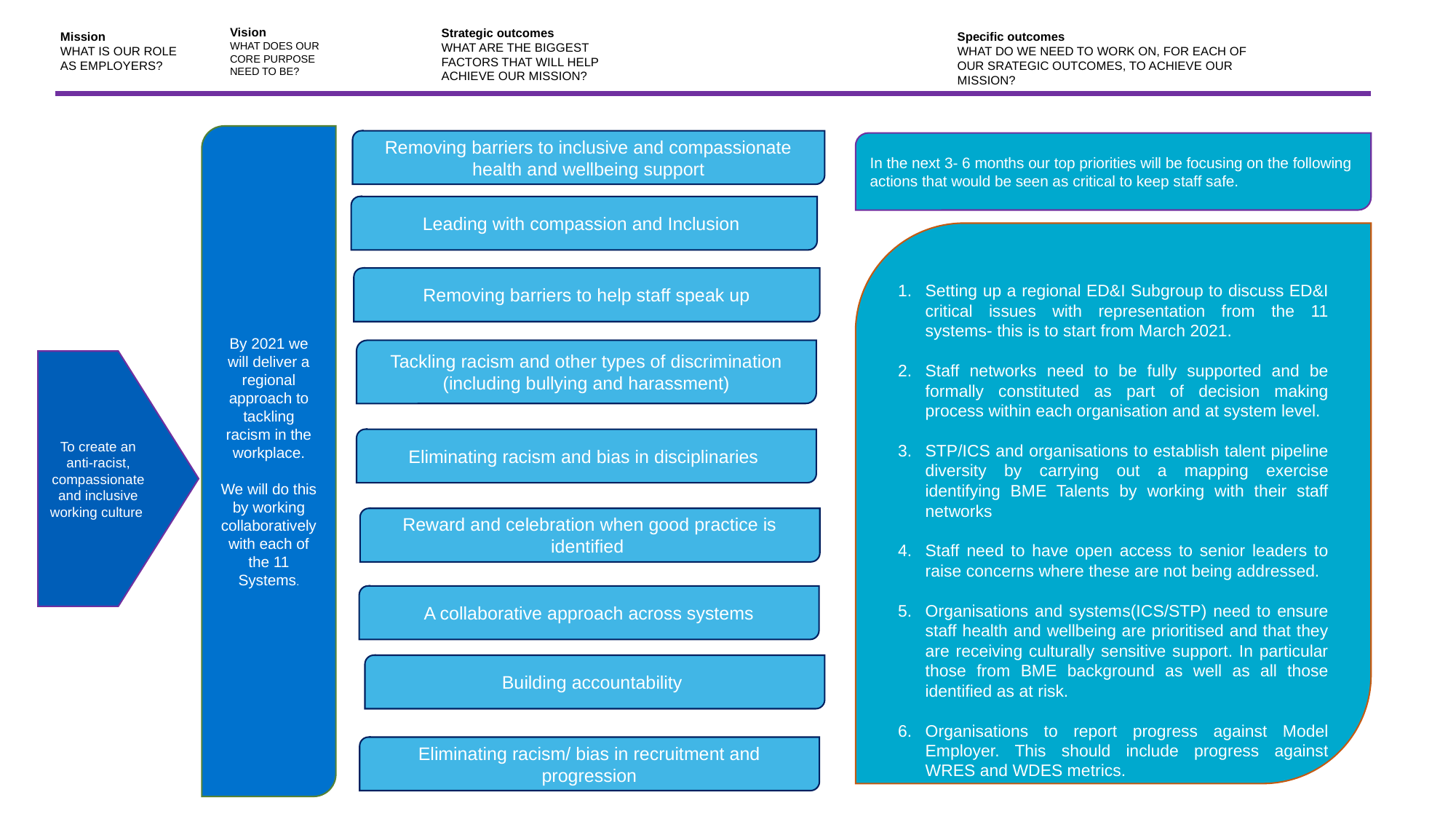

Vision
WHAT DOES OUR CORE PURPOSE NEED TO BE?
Strategic outcomes
WHAT ARE THE BIGGEST FACTORS THAT WILL HELP ACHIEVE OUR MISSION?
Specific outcomes
WHAT DO WE NEED TO WORK ON, FOR EACH OF OUR SRATEGIC OUTCOMES, TO ACHIEVE OUR MISSION?
Mission
WHAT IS OUR ROLE
AS EMPLOYERS?
By 2021 we will deliver a regional approach to tackling racism in the workplace.

We will do this by working collaboratively with each of the 11 Systems.
Removing barriers to inclusive and compassionate health and wellbeing support
In the next 3- 6 months our top priorities will be focusing on the following actions that would be seen as critical to keep staff safe.
Leading with compassion and Inclusion

Setting up a regional ED&I Subgroup to discuss ED&I critical issues with representation from the 11 systems- this is to start from March 2021.

Staff networks need to be fully supported and be formally constituted as part of decision making process within each organisation and at system level.

STP/ICS and organisations to establish talent pipeline diversity by carrying out a mapping exercise identifying BME Talents by working with their staff networks

Staff need to have open access to senior leaders to raise concerns where these are not being addressed.

Organisations and systems(ICS/STP) need to ensure staff health and wellbeing are prioritised and that they are receiving culturally sensitive support. In particular those from BME background as well as all those identified as at risk.

Organisations to report progress against Model Employer. This should include progress against WRES and WDES metrics.

Removing barriers to help staff speak up
Tackling racism and other types of discrimination (including bullying and harassment)
To create an anti-racist, compassionate and inclusive working culture
Eliminating racism and bias in disciplinaries
Reward and celebration when good practice is identified
A collaborative approach across systems

Building accountability
Eliminating racism/ bias in recruitment and progression